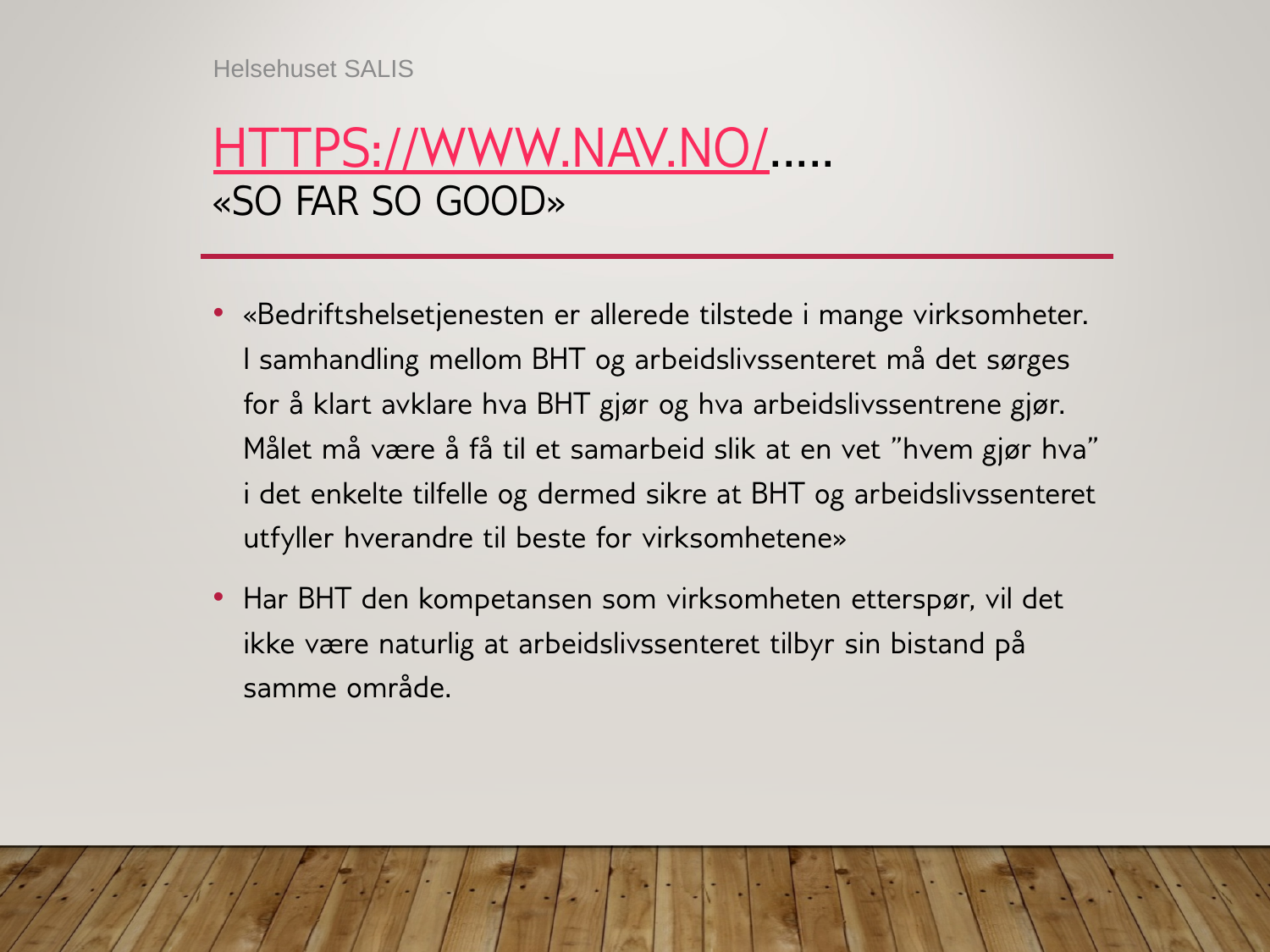

Helsehuset SALIS
# https://www.nav.no/..... «so far so good»
«Bedriftshelsetjenesten er allerede tilstede i mange virksomheter. I samhandling mellom BHT og arbeidslivssenteret må det sørges for å klart avklare hva BHT gjør og hva arbeidslivssentrene gjør. Målet må være å få til et samarbeid slik at en vet ”hvem gjør hva” i det enkelte tilfelle og dermed sikre at BHT og arbeidslivssenteret utfyller hverandre til beste for virksomhetene»
Har BHT den kompetansen som virksomheten etterspør, vil det ikke være naturlig at arbeidslivssenteret tilbyr sin bistand på samme område.